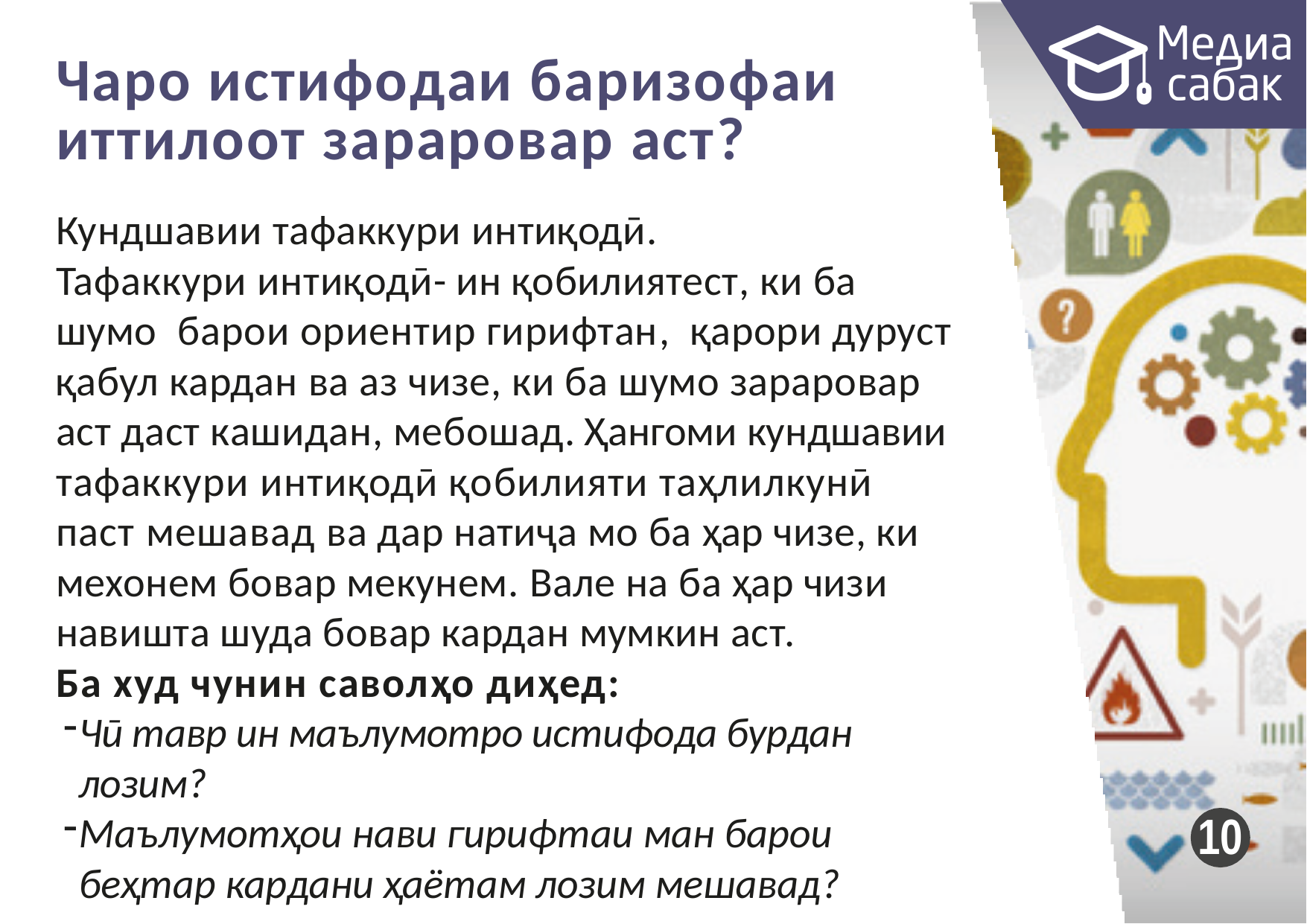

# Чаро истифодаи баризофаи иттилоот зараровар аст?
Кундшавии тафаккури интиқодӣ.
Тафаккури интиқодӣ- ин қобилиятест, ки ба шумо  барои ориентир гирифтан,  қарори дуруст қабул кардан ва аз чизе, ки ба шумо зараровар аст даст кашидан, мебошад. Ҳангоми кундшавии тафаккури интиқодӣ қобилияти таҳлилкунӣ паст мешавад ва дар натиҷа мо ба ҳар чизе, ки мехонем бовар мекунем. Вале на ба ҳар чизи навишта шуда бовар кардан мумкин аст.
Ба худ чунин саволҳо диҳед:
Чӣ тавр ин маълумотро истифода бурдан лозим?
Маълумотҳои нави гирифтаи ман барои беҳтар кардани ҳаётам лозим мешавад?
10